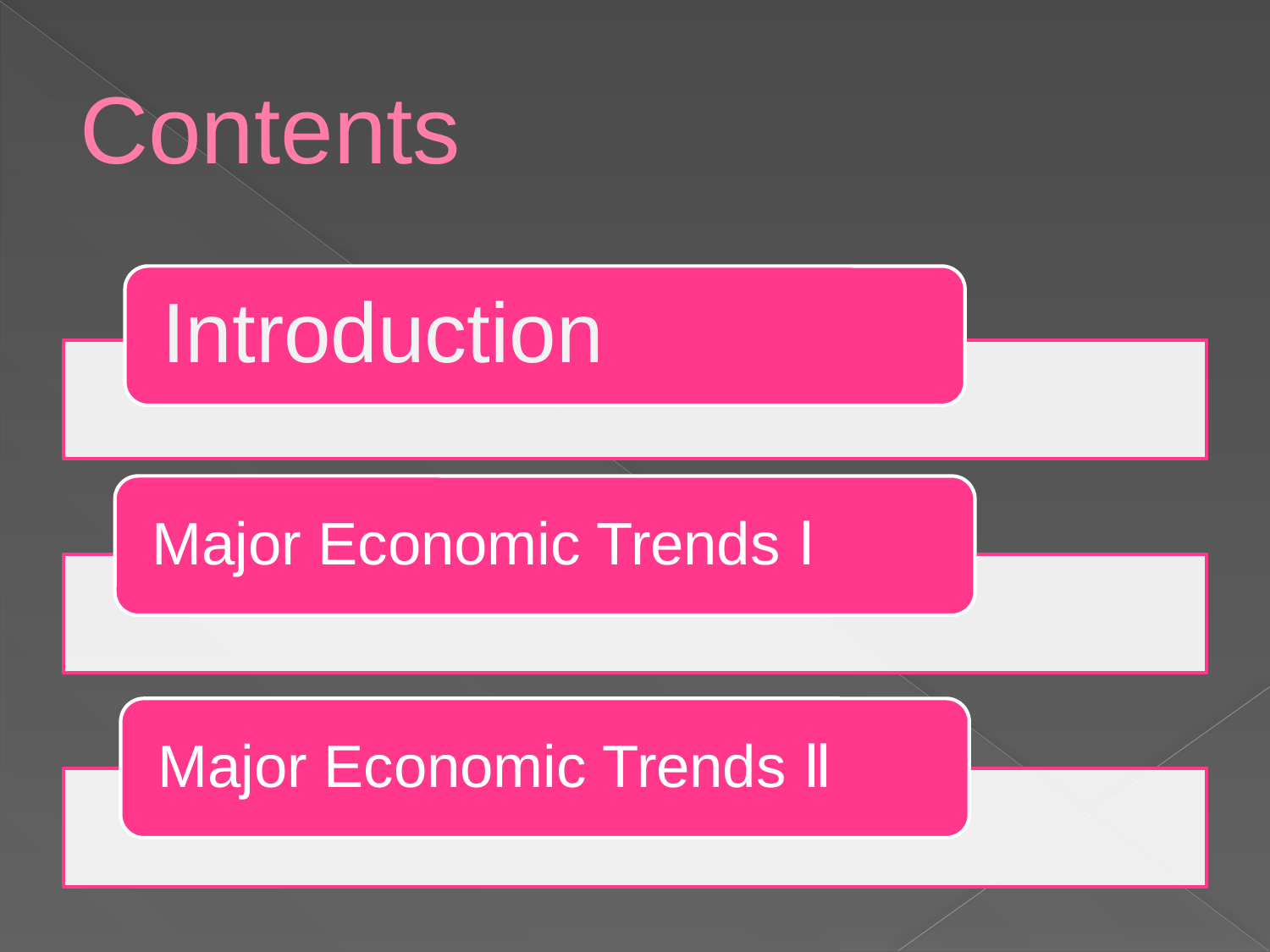

# Contents
Introduction
Major Economic Trends Ⅰ
Major Economic Trends Ⅱ